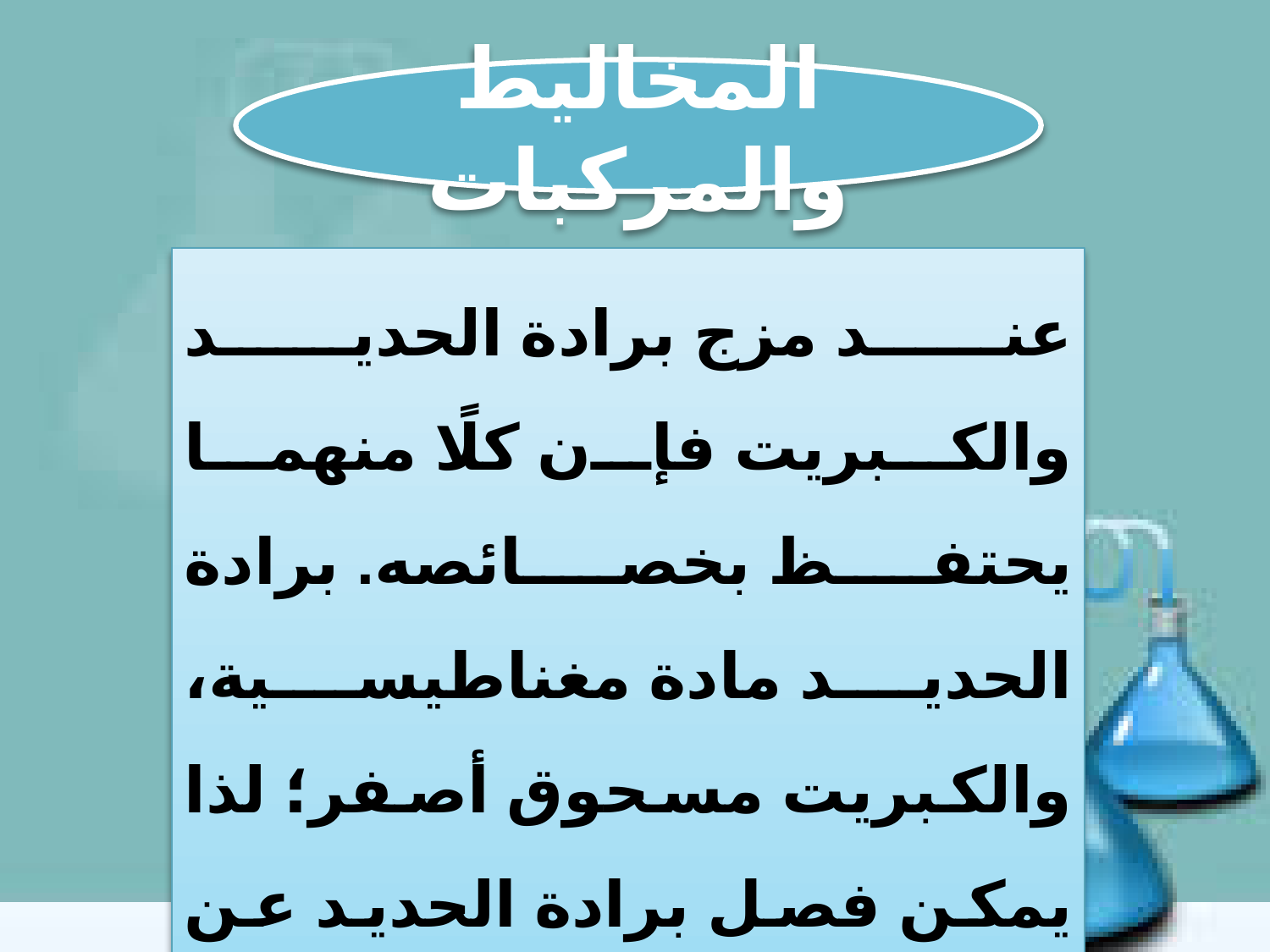

المخاليط والمركبات
عند مزج برادة الحديد والكبريت فإن كلًا منهما يحتفظ بخصائصه. برادة الحديد مادة مغناطيسية، والكبريت مسحوق أصفر؛ لذا يمكن فصل برادة الحديد عن مسحوق الكبريت باستعمال المغناطيس.